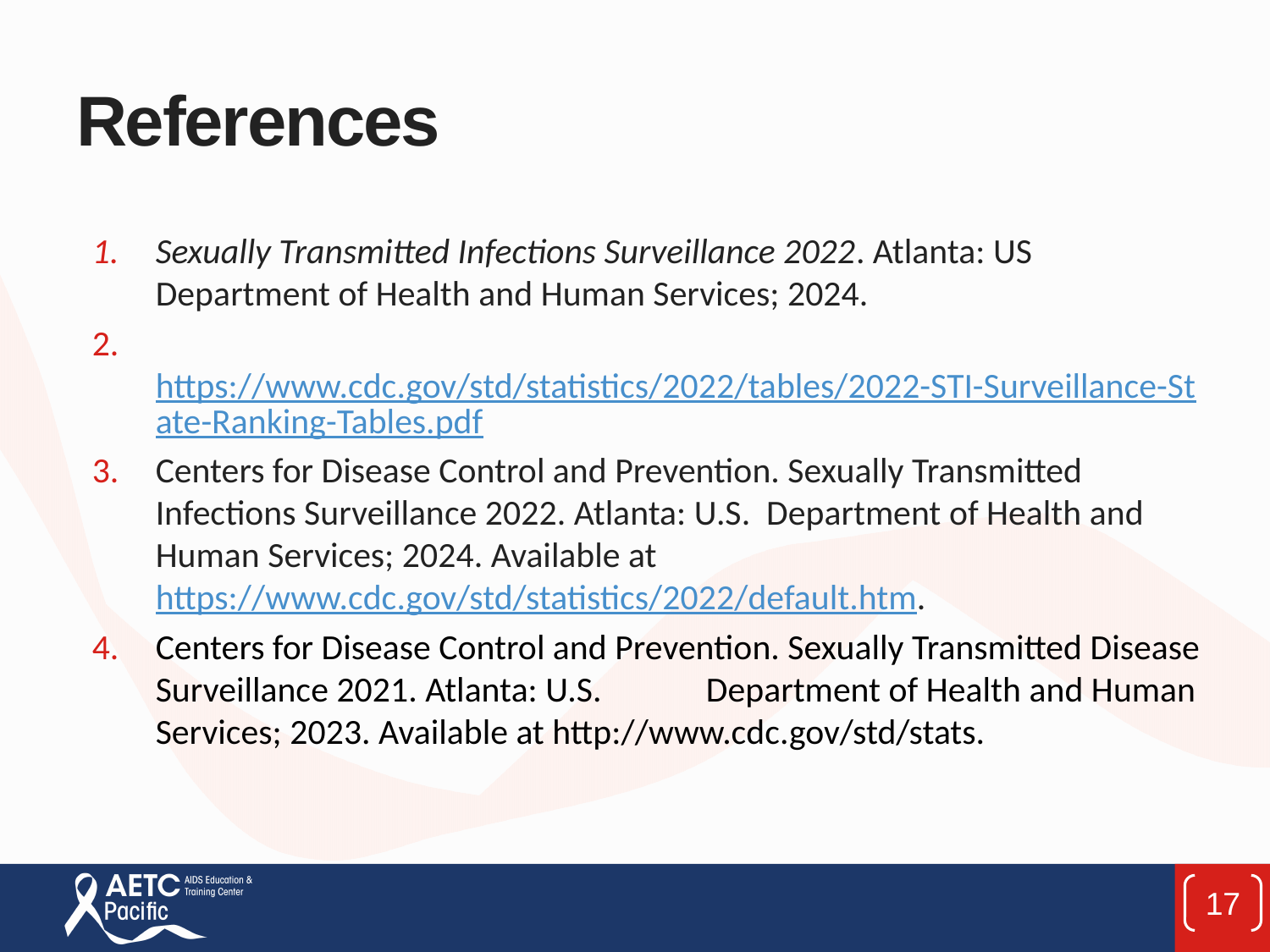

# References
Sexually Transmitted Infections Surveillance 2022. Atlanta: US Department of Health and Human Services; 2024.
 https://www.cdc.gov/std/statistics/2022/tables/2022-STI-Surveillance-State-Ranking-Tables.pdf
Centers for Disease Control and Prevention. Sexually Transmitted Infections Surveillance 2022. Atlanta: U.S.  Department of Health and Human Services; 2024. Available at https://www.cdc.gov/std/statistics/2022/default.htm.
Centers for Disease Control and Prevention. Sexually Transmitted Disease Surveillance 2021. Atlanta: U.S.             Department of Health and Human Services; 2023. Available at http://www.cdc.gov/std/stats.

17